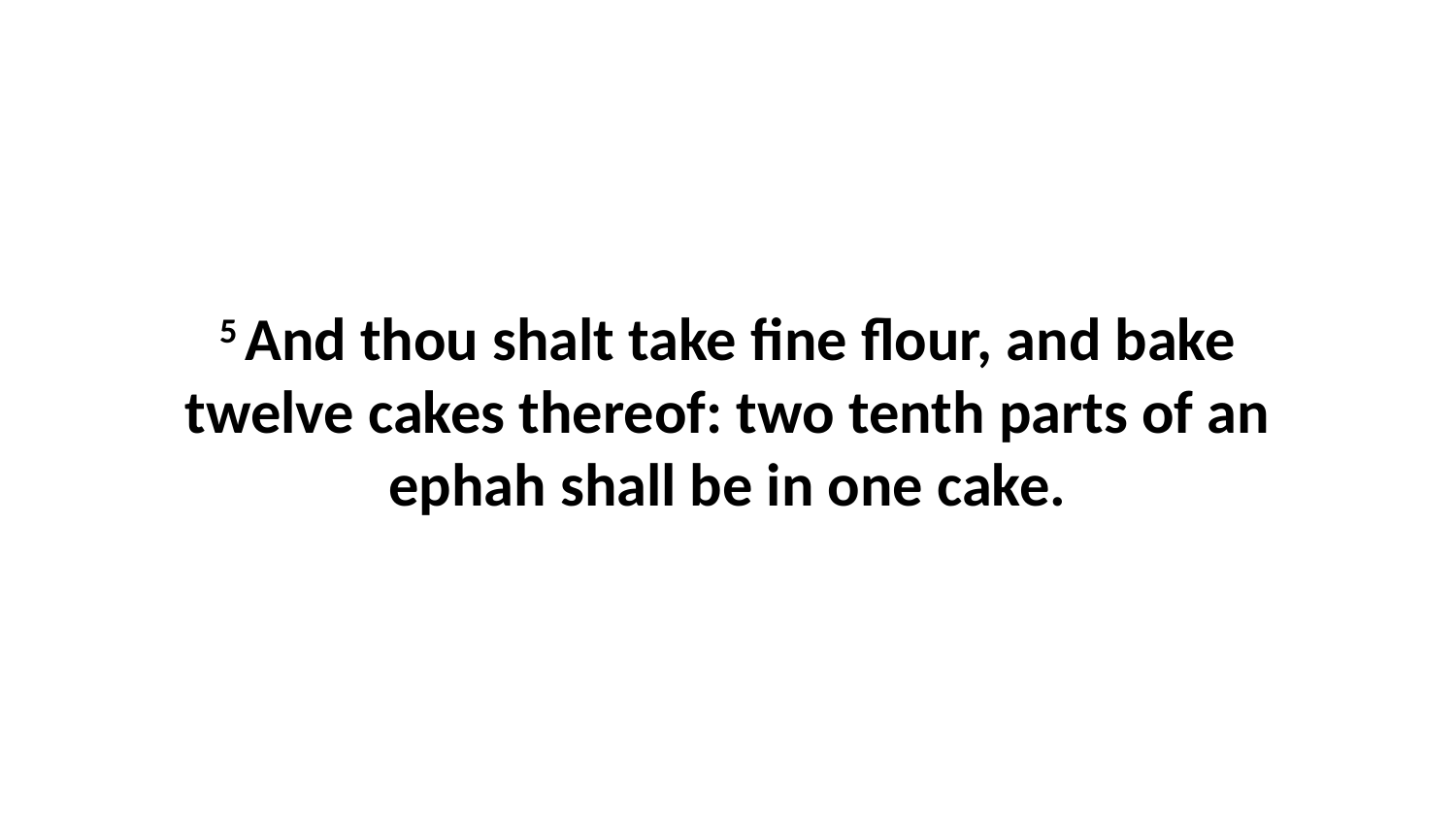

5 And thou shalt take fine flour, and bake twelve cakes thereof: two tenth parts of an ephah shall be in one cake.